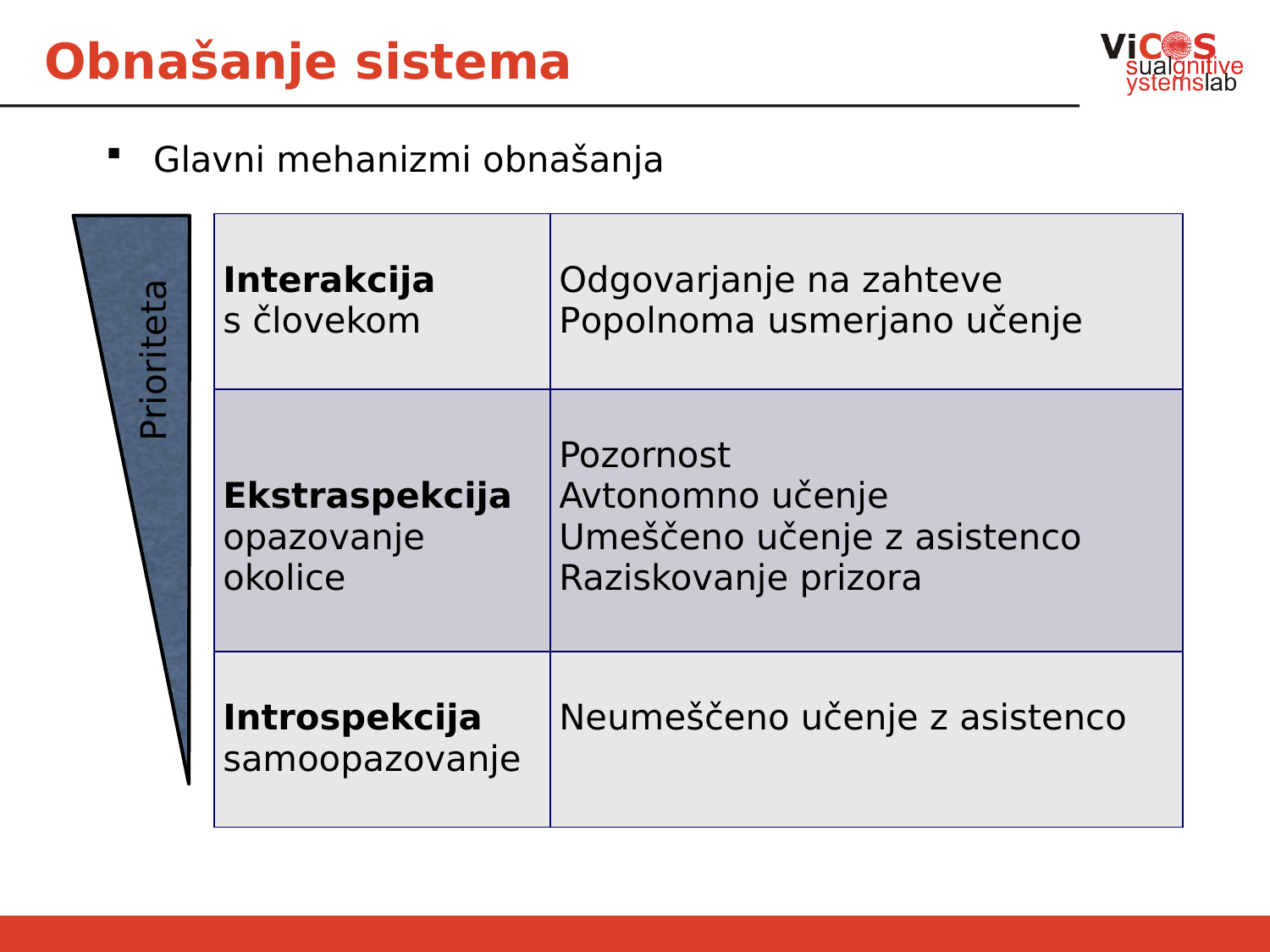

# Obnašanje sistema
Glavni mehanizmi obnašanja
| Interakcija s človekom | Odgovarjanje na zahteve Popolnoma usmerjano učenje |
| --- | --- |
| Ekstraspekcija opazovanje okolice | Pozornost Avtonomno učenje Umeščeno učenje z asistenco Raziskovanje prizora |
| Introspekcija samoopazovanje | Neumeščeno učenje z asistenco |

Prioriteta